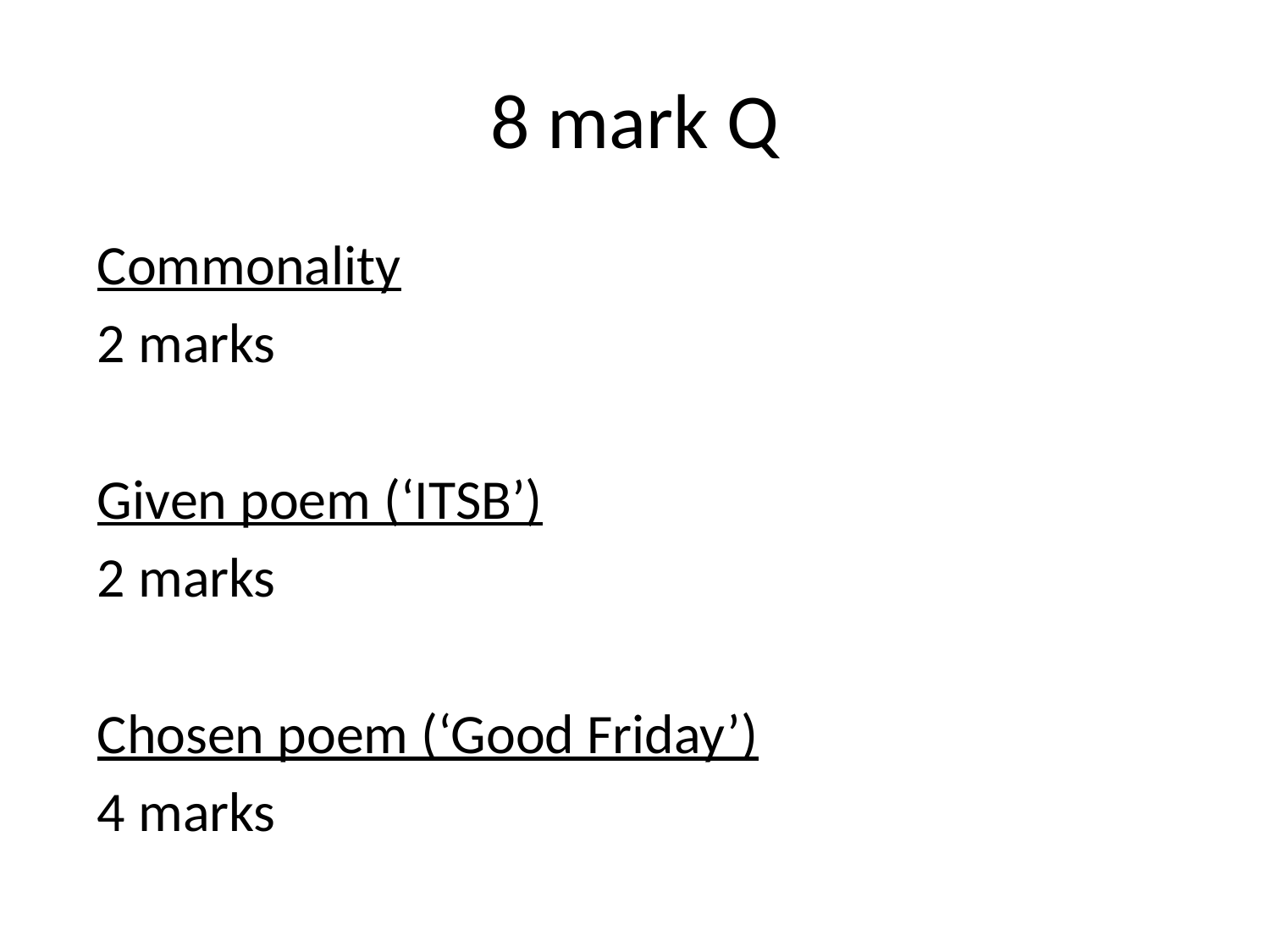

# 8 mark Q
Commonality
2 marks

Given poem (‘ITSB’)
2 marks

Chosen poem (‘Good Friday’)
4 marks